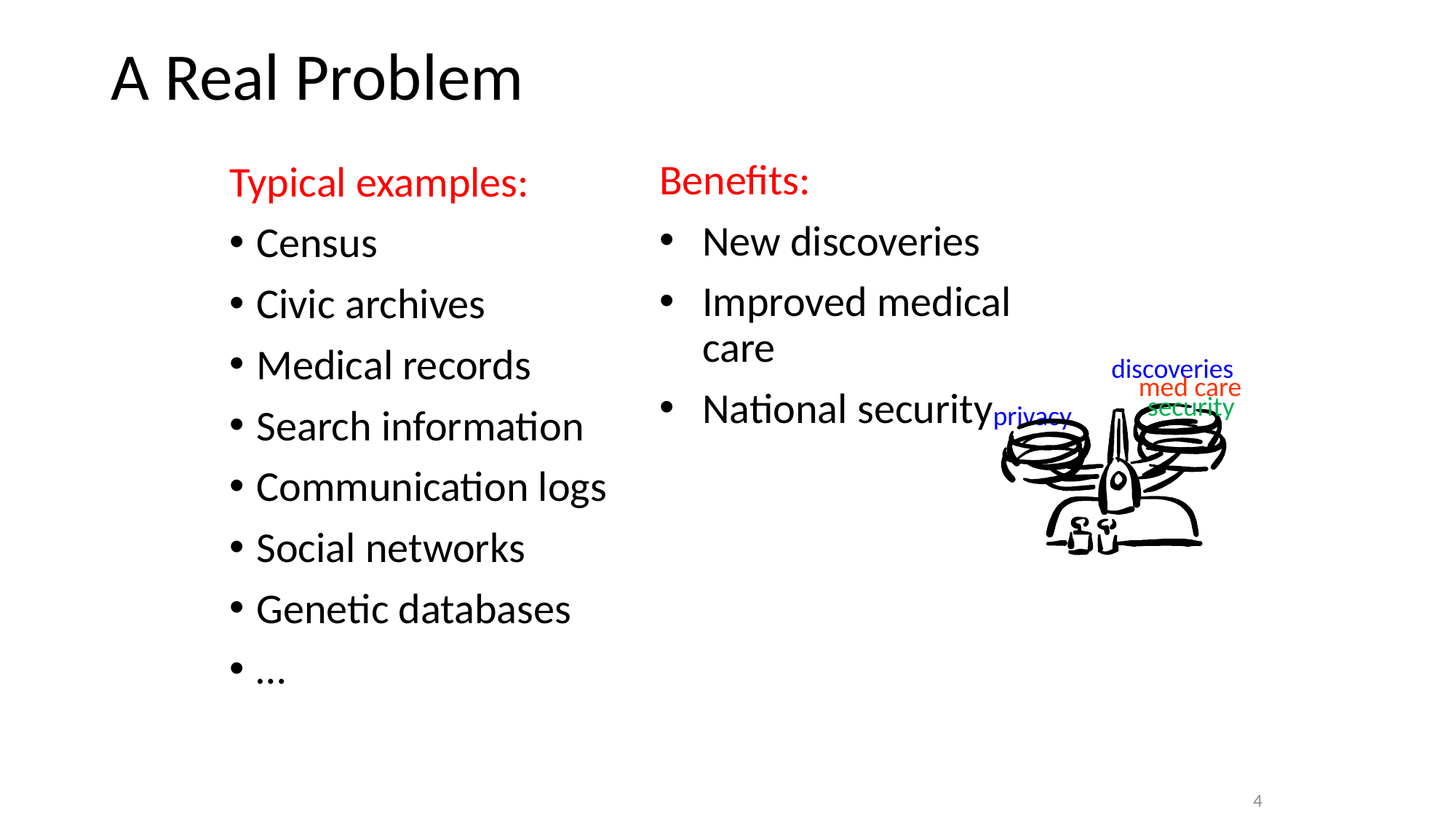

# A Real Problem
Benefits:
New discoveries
Improved medical care
National security

Typical examples:
Census
Civic archives
Medical records
Search information
Communication logs
Social networks
Genetic databases
…
discoveries
med care
security
privacy

4